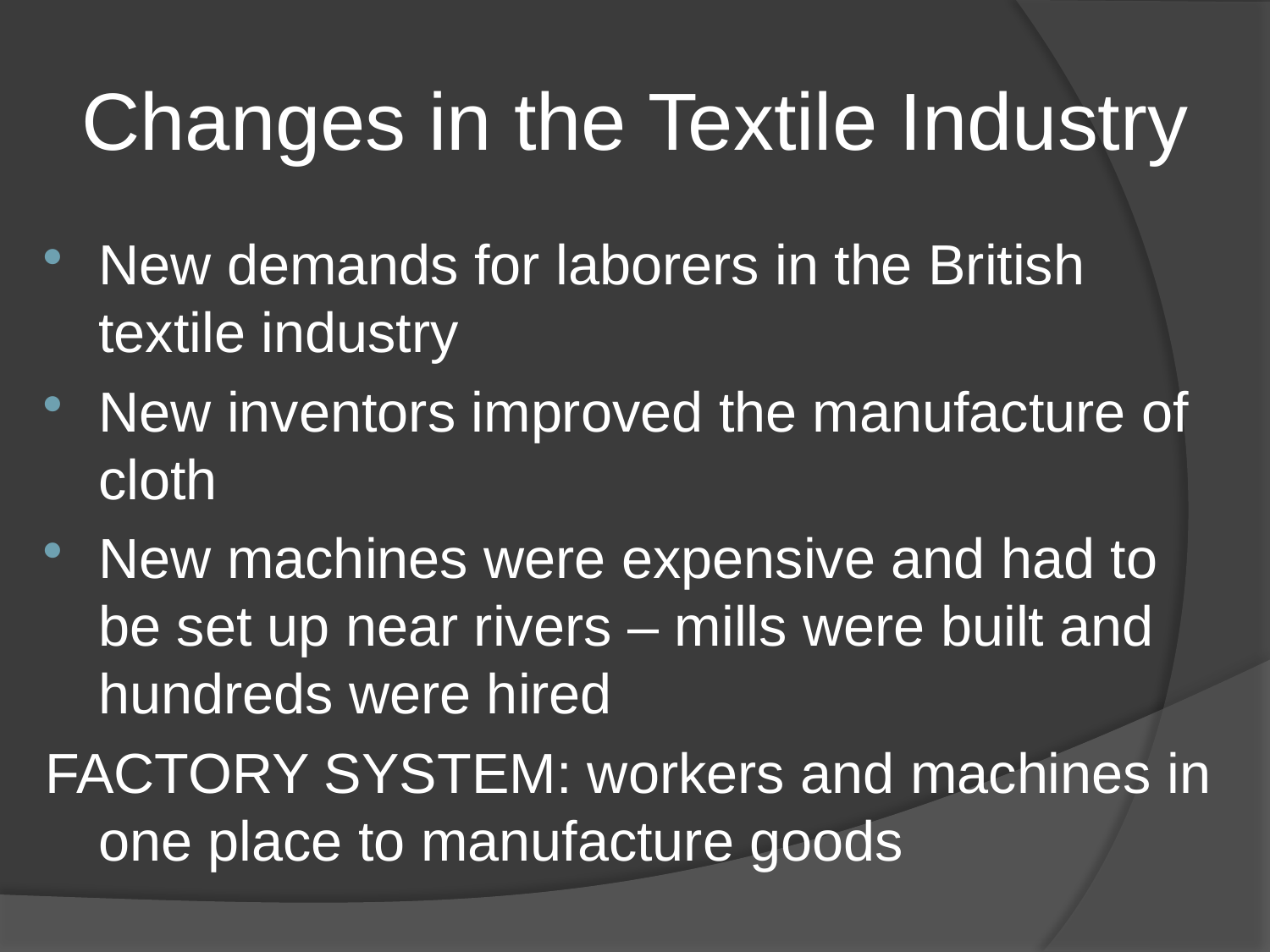

# Changes in the Textile Industry
New demands for laborers in the British textile industry
New inventors improved the manufacture of cloth
New machines were expensive and had to be set up near rivers – mills were built and hundreds were hired
FACTORY SYSTEM: workers and machines in one place to manufacture goods